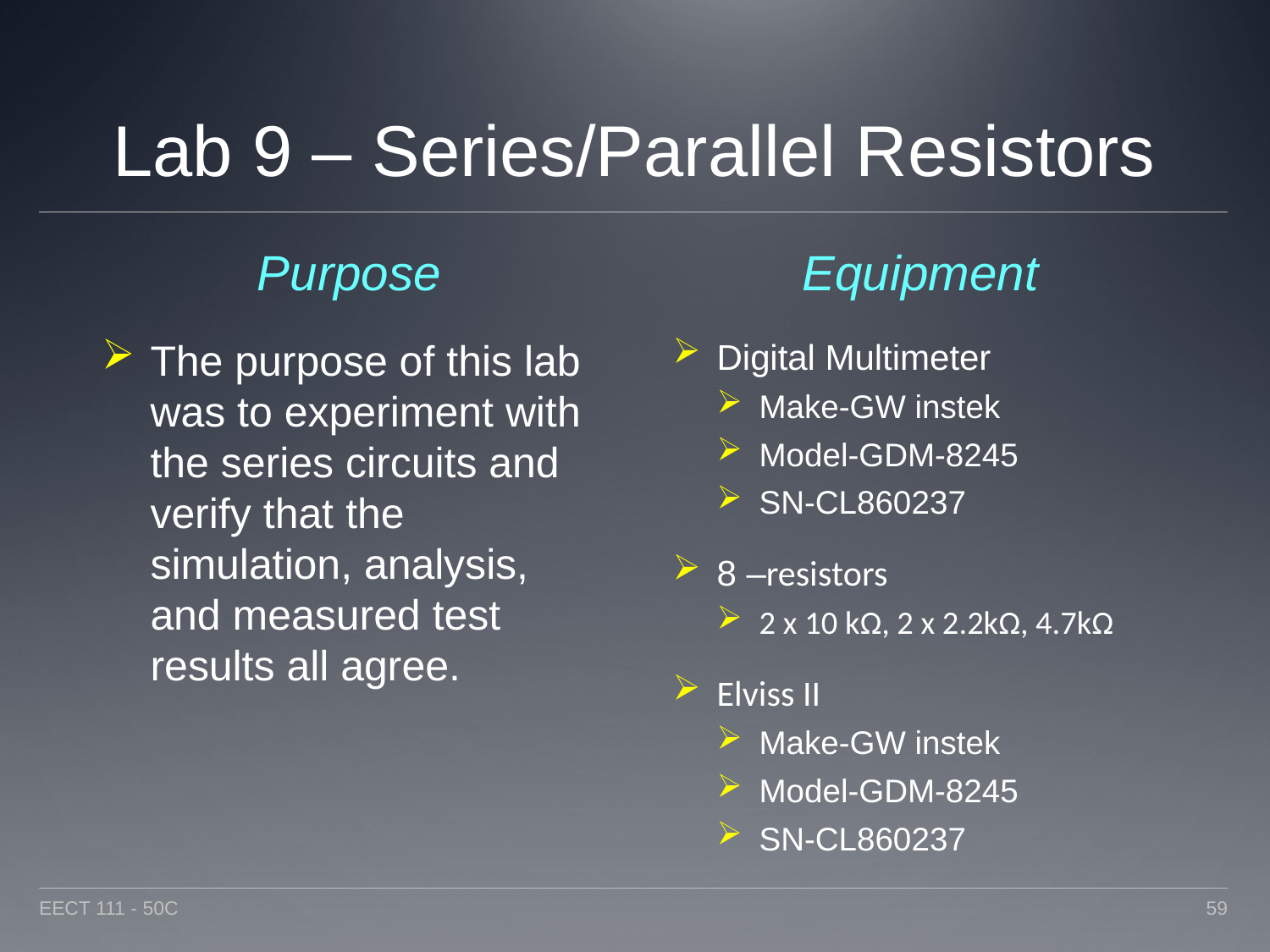

# Lab 9 – Series/Parallel Resistors
Purpose
Equipment
The purpose of this lab was to experiment with the series circuits and verify that the simulation, analysis, and measured test results all agree.
Digital Multimeter
Make-GW instek
Model-GDM-8245
SN-CL860237
8 –resistors
2 x 10 kΩ, 2 x 2.2kΩ, 4.7kΩ
Elviss II
Make-GW instek
Model-GDM-8245
SN-CL860237

EECT 111 - 50C
59